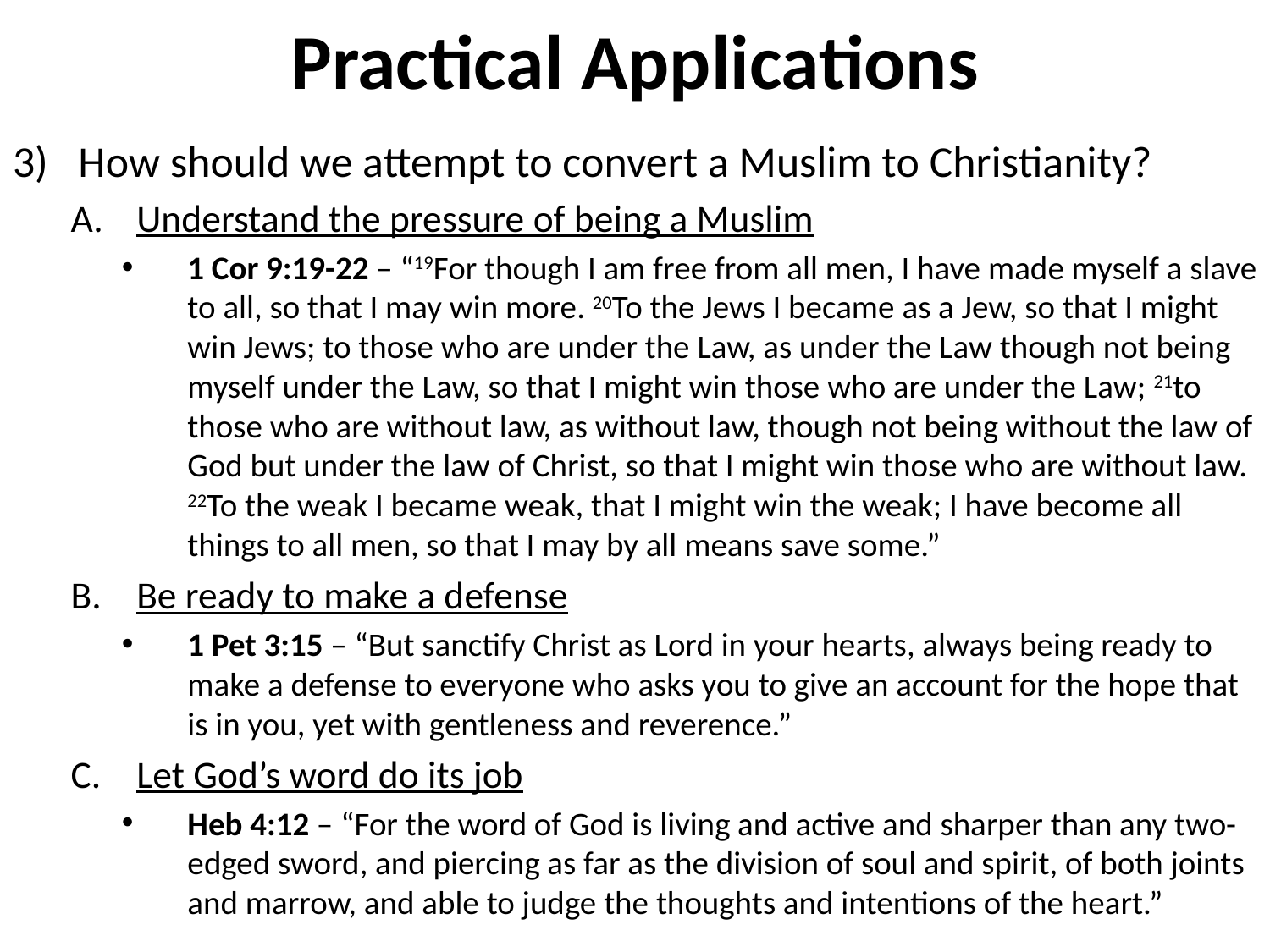

# Practical Applications
How should we attempt to convert a Muslim to Christianity?
Understand the pressure of being a Muslim
1 Cor 9:19-22 – “19For though I am free from all men, I have made myself a slave to all, so that I may win more. 20To the Jews I became as a Jew, so that I might win Jews; to those who are under the Law, as under the Law though not being myself under the Law, so that I might win those who are under the Law; 21to those who are without law, as without law, though not being without the law of God but under the law of Christ, so that I might win those who are without law. 22To the weak I became weak, that I might win the weak; I have become all things to all men, so that I may by all means save some.”
Be ready to make a defense
1 Pet 3:15 – “But sanctify Christ as Lord in your hearts, always being ready to make a defense to everyone who asks you to give an account for the hope that is in you, yet with gentleness and reverence.”
Let God’s word do its job
Heb 4:12 – “For the word of God is living and active and sharper than any two-edged sword, and piercing as far as the division of soul and spirit, of both joints and marrow, and able to judge the thoughts and intentions of the heart.”